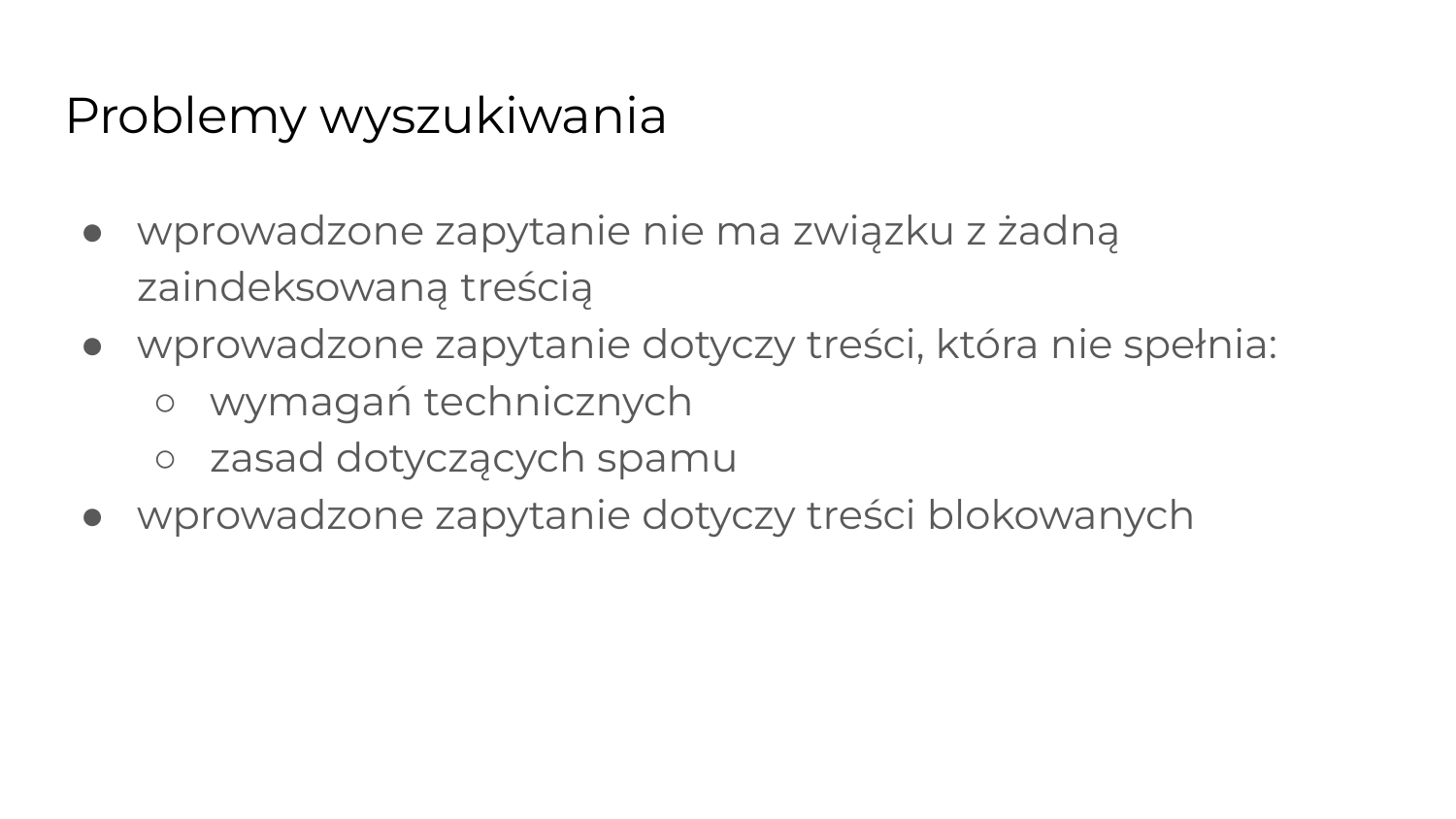

# Problemy wyszukiwania
wprowadzone zapytanie nie ma związku z żadną zaindeksowaną treścią
wprowadzone zapytanie dotyczy treści, która nie spełnia:
wymagań technicznych
zasad dotyczących spamu
wprowadzone zapytanie dotyczy treści blokowanych